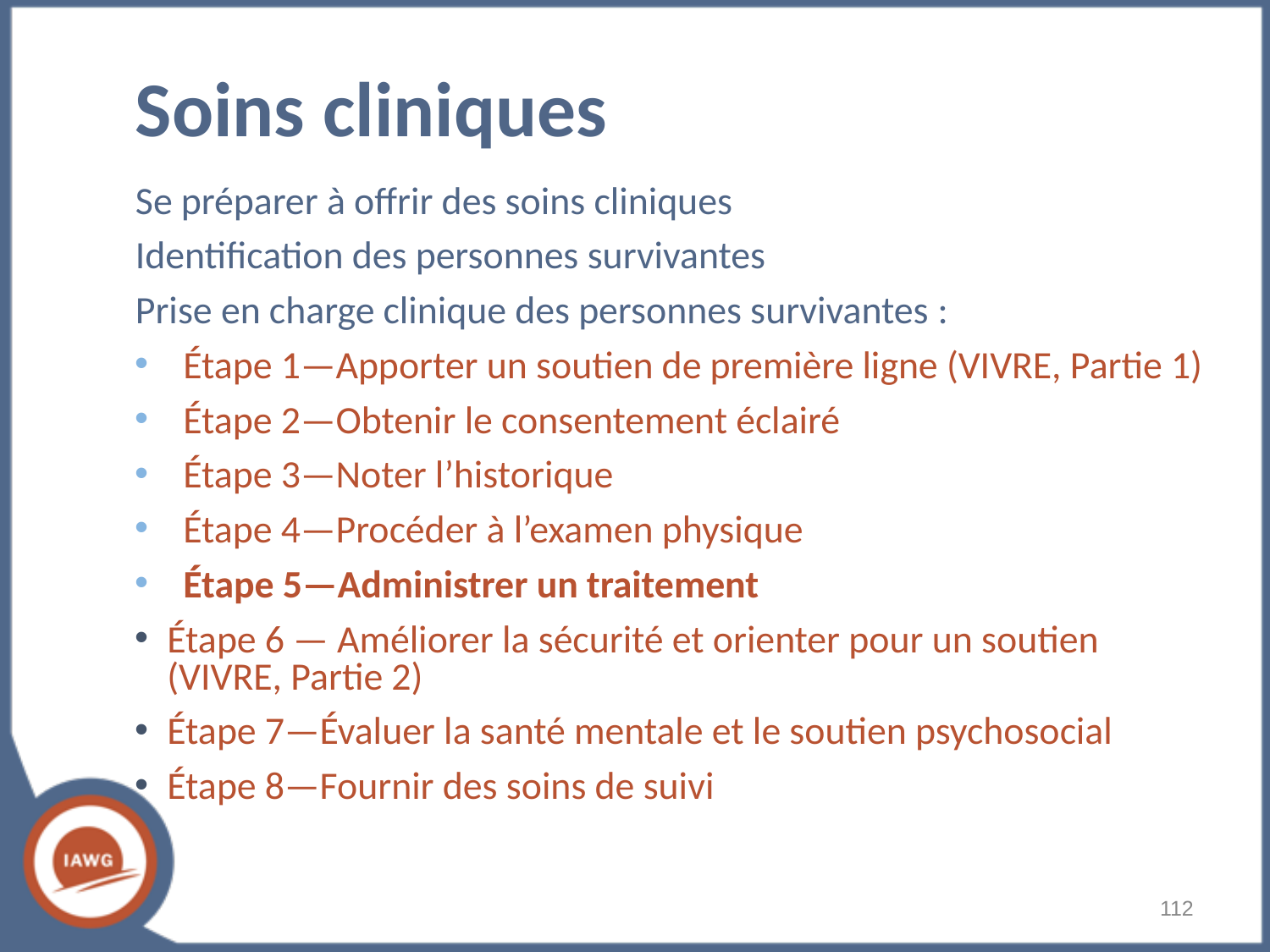

# Soins cliniques
Se préparer à offrir des soins cliniques
Identification des personnes survivantes
Prise en charge clinique des personnes survivantes :
Étape 1—Apporter un soutien de première ligne (VIVRE, Partie 1)
Étape 2—Obtenir le consentement éclairé
Étape 3—Noter l’historique
Étape 4—Procéder à l’examen physique
Étape 5—Administrer un traitement
Étape 6 — Améliorer la sécurité et orienter pour un soutien (VIVRE, Partie 2)
Étape 7—Évaluer la santé mentale et le soutien psychosocial
Étape 8—Fournir des soins de suivi

112